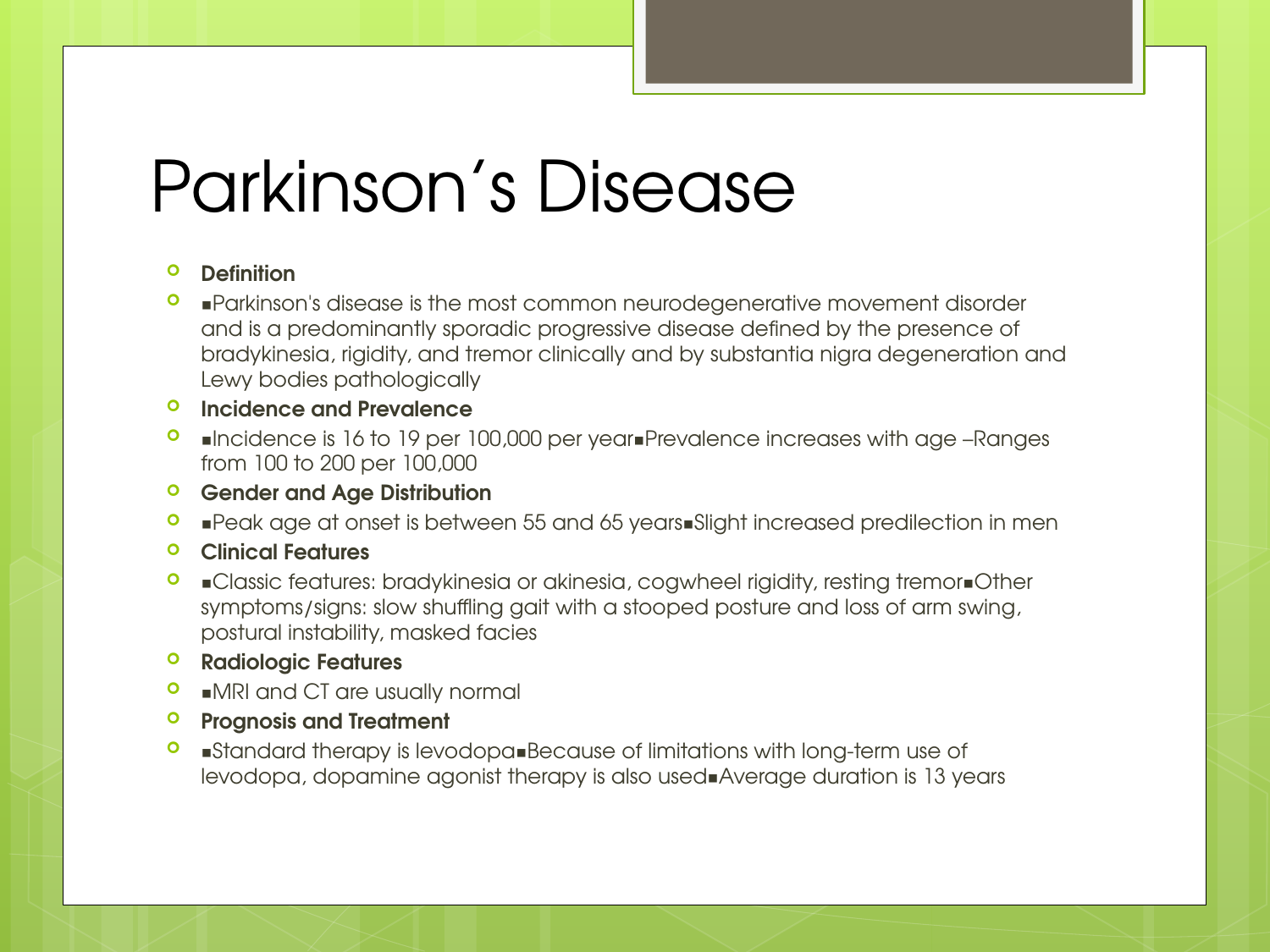

# Parkinson’s Disease
Definition
▪Parkinson's disease is the most common neurodegenerative movement disorder and is a predominantly sporadic progressive disease defined by the presence of bradykinesia, rigidity, and tremor clinically and by substantia nigra degeneration and Lewy bodies pathologically
Incidence and Prevalence
▪Incidence is 16 to 19 per 100,000 per year▪Prevalence increases with age –Ranges from 100 to 200 per 100,000
Gender and Age Distribution
▪Peak age at onset is between 55 and 65 years▪Slight increased predilection in men
Clinical Features
▪Classic features: bradykinesia or akinesia, cogwheel rigidity, resting tremor▪Other symptoms/signs: slow shuffling gait with a stooped posture and loss of arm swing, postural instability, masked facies
Radiologic Features
▪MRI and CT are usually normal
Prognosis and Treatment
▪Standard therapy is levodopa▪Because of limitations with long-term use of levodopa, dopamine agonist therapy is also used▪Average duration is 13 years